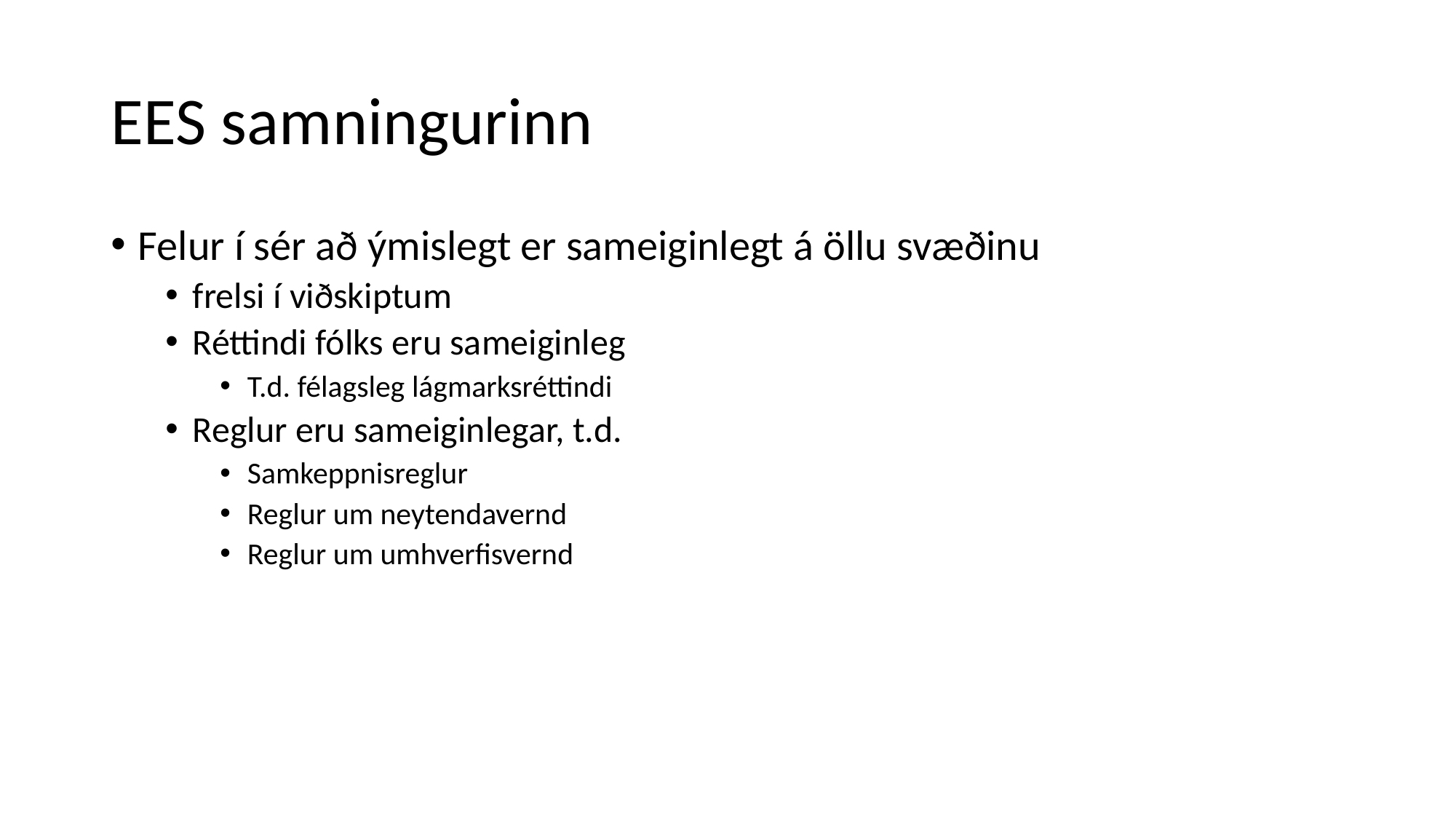

# EES samningurinn
Felur í sér að ýmislegt er sameiginlegt á öllu svæðinu
frelsi í viðskiptum
Réttindi fólks eru sameiginleg
T.d. félagsleg lágmarksréttindi
Reglur eru sameiginlegar, t.d.
Samkeppnisreglur
Reglur um neytendavernd
Reglur um umhverfisvernd